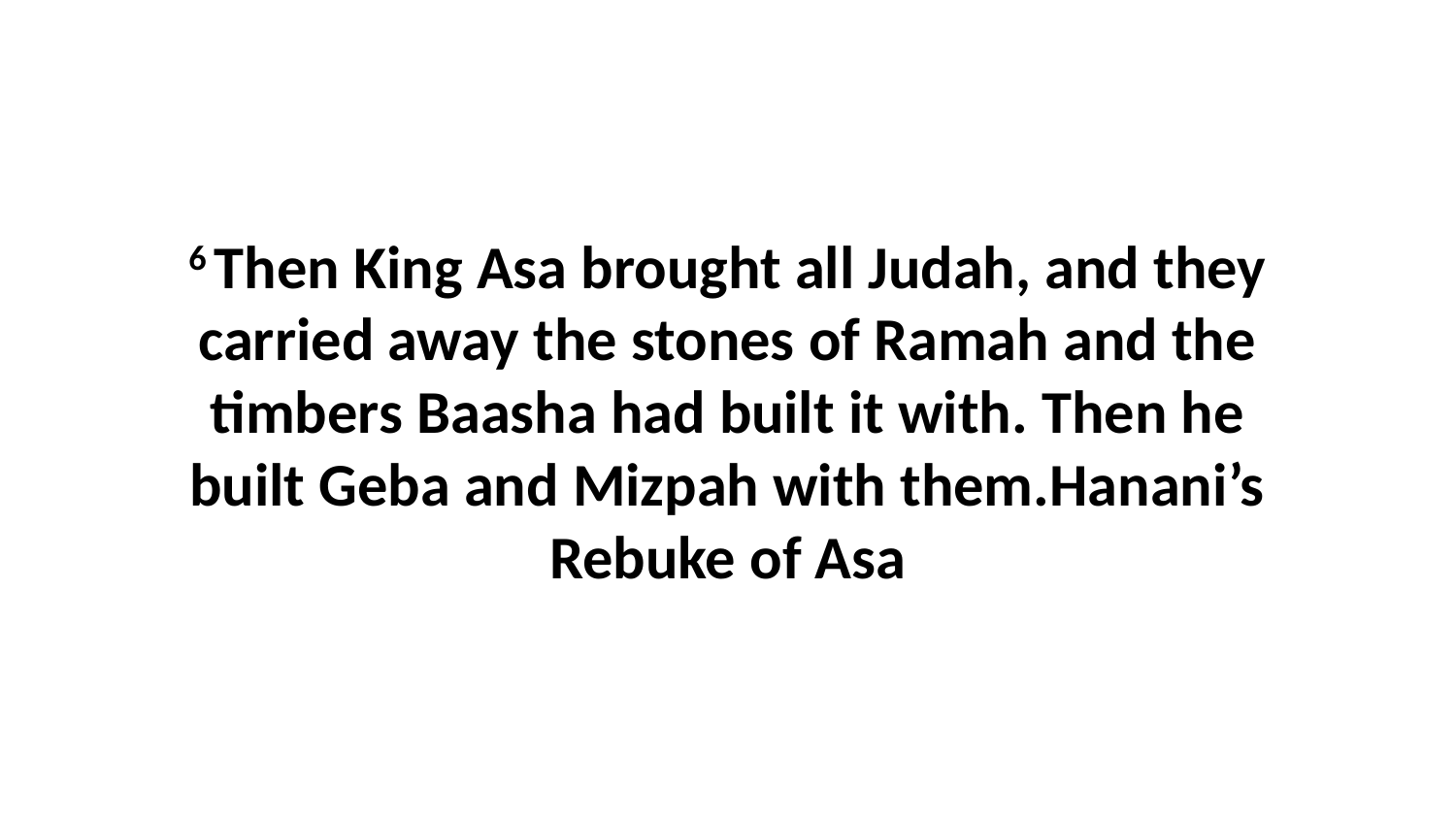

6 Then King Asa brought all Judah, and they carried away the stones of Ramah and the timbers Baasha had built it with. Then he built Geba and Mizpah with them.Hanani’s Rebuke of Asa